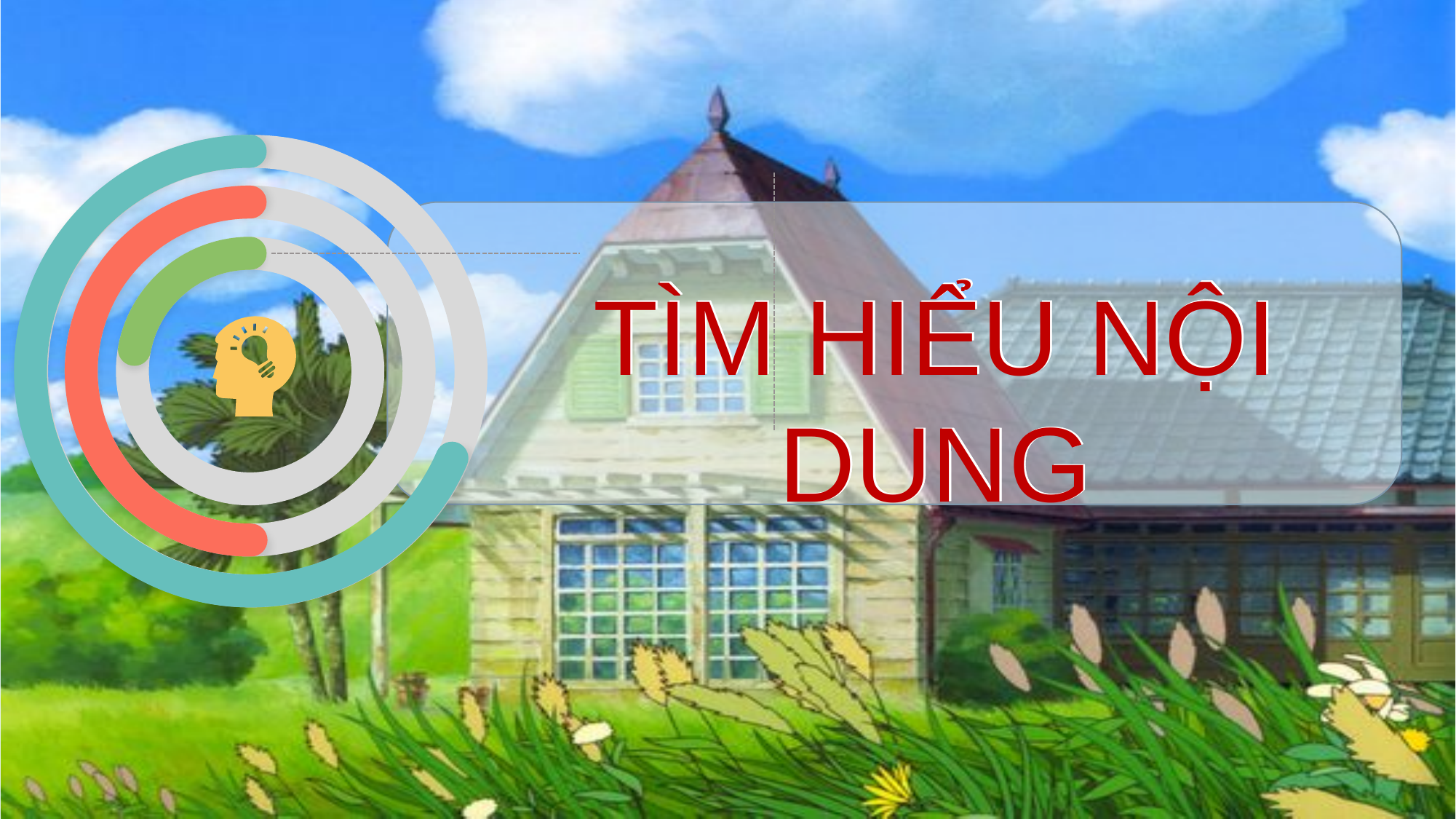

TÌM HIỂU NỘI DUNG
TÌM HIỂU NỘI DUNG